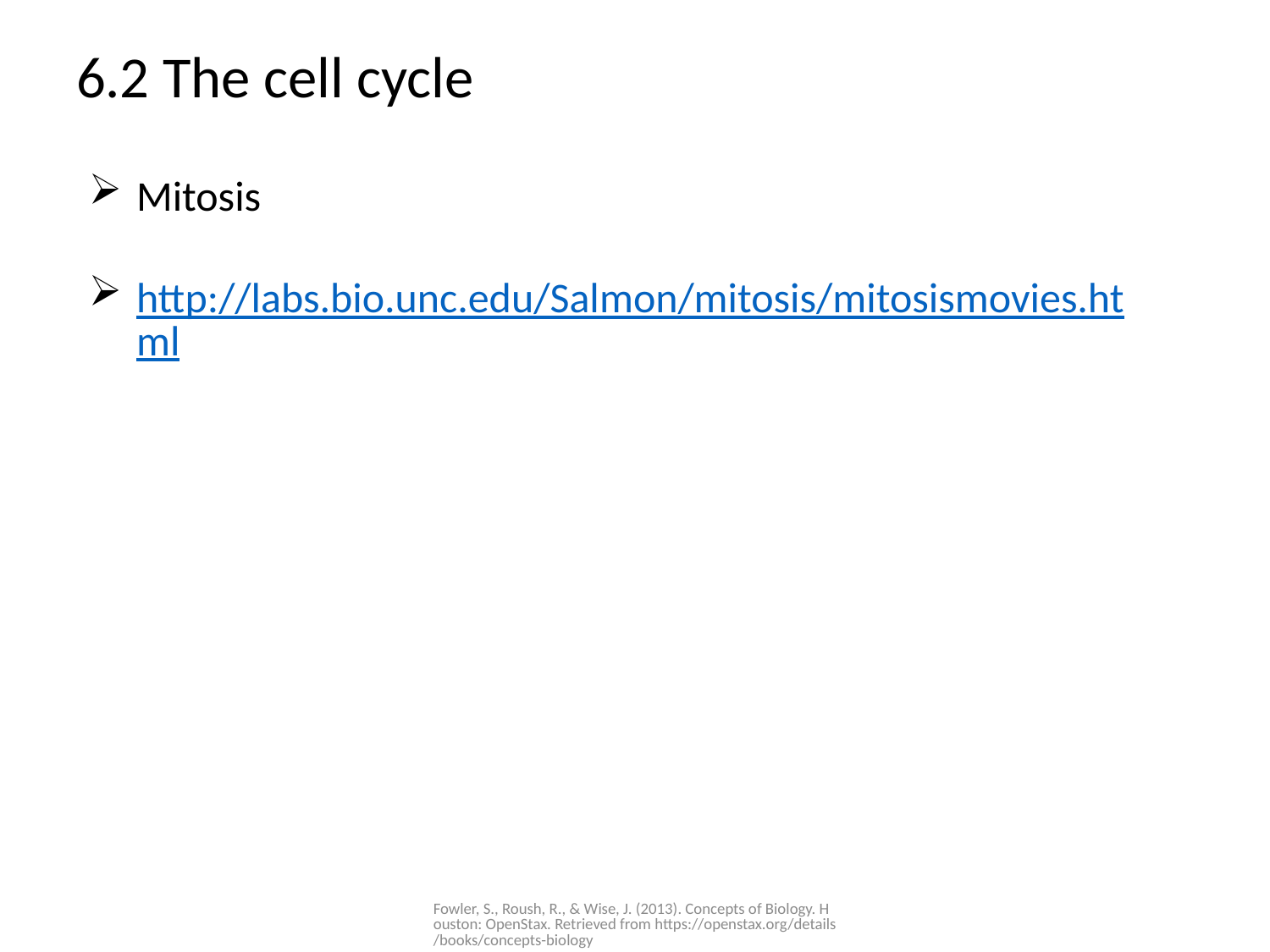

# 6.2 The cell cycle
Mitosis

http://labs.bio.unc.edu/Salmon/mitosis/mitosismovies.html

Fowler, S., Roush, R., & Wise, J. (2013). Concepts of Biology. Houston: OpenStax. Retrieved from https://openstax.org/details/books/concepts-biology